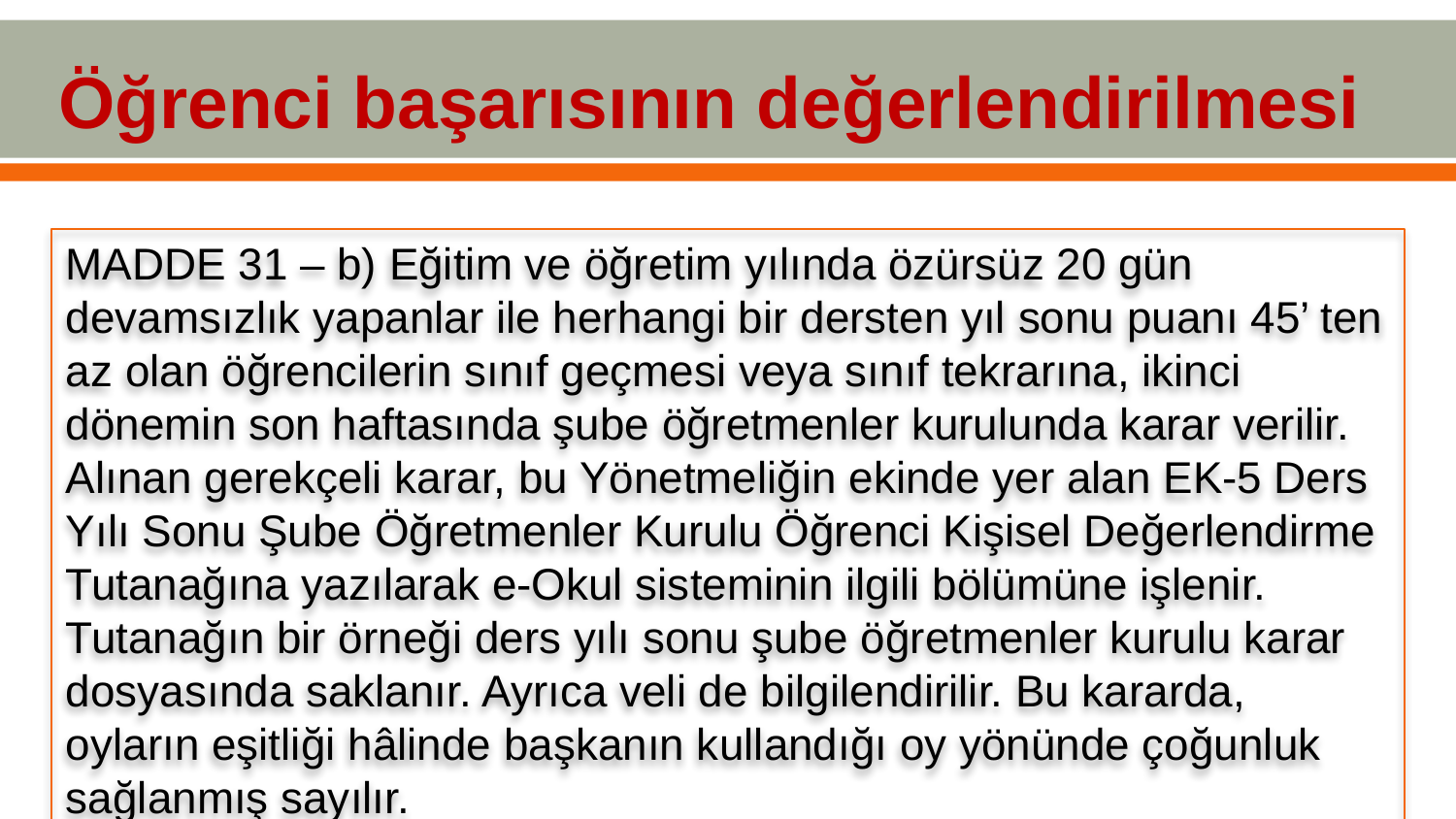

Öğrenci başarısının değerlendirilmesi
MADDE 31 – b) Eğitim ve öğretim yılında özürsüz 20 gün devamsızlık yapanlar ile herhangi bir dersten yıl sonu puanı 45’ ten az olan öğrencilerin sınıf geçmesi veya sınıf tekrarına, ikinci dönemin son haftasında şube öğretmenler kurulunda karar verilir. Alınan gerekçeli karar, bu Yönetmeliğin ekinde yer alan EK-5 Ders Yılı Sonu Şube Öğretmenler Kurulu Öğrenci Kişisel Değerlendirme Tutanağına yazılarak e-Okul sisteminin ilgili bölümüne işlenir. Tutanağın bir örneği ders yılı sonu şube öğretmenler kurulu karar dosyasında saklanır. Ayrıca veli de bilgilendirilir. Bu kararda, oyların eşitliği hâlinde başkanın kullandığı oy yönünde çoğunluk sağlanmış sayılır.